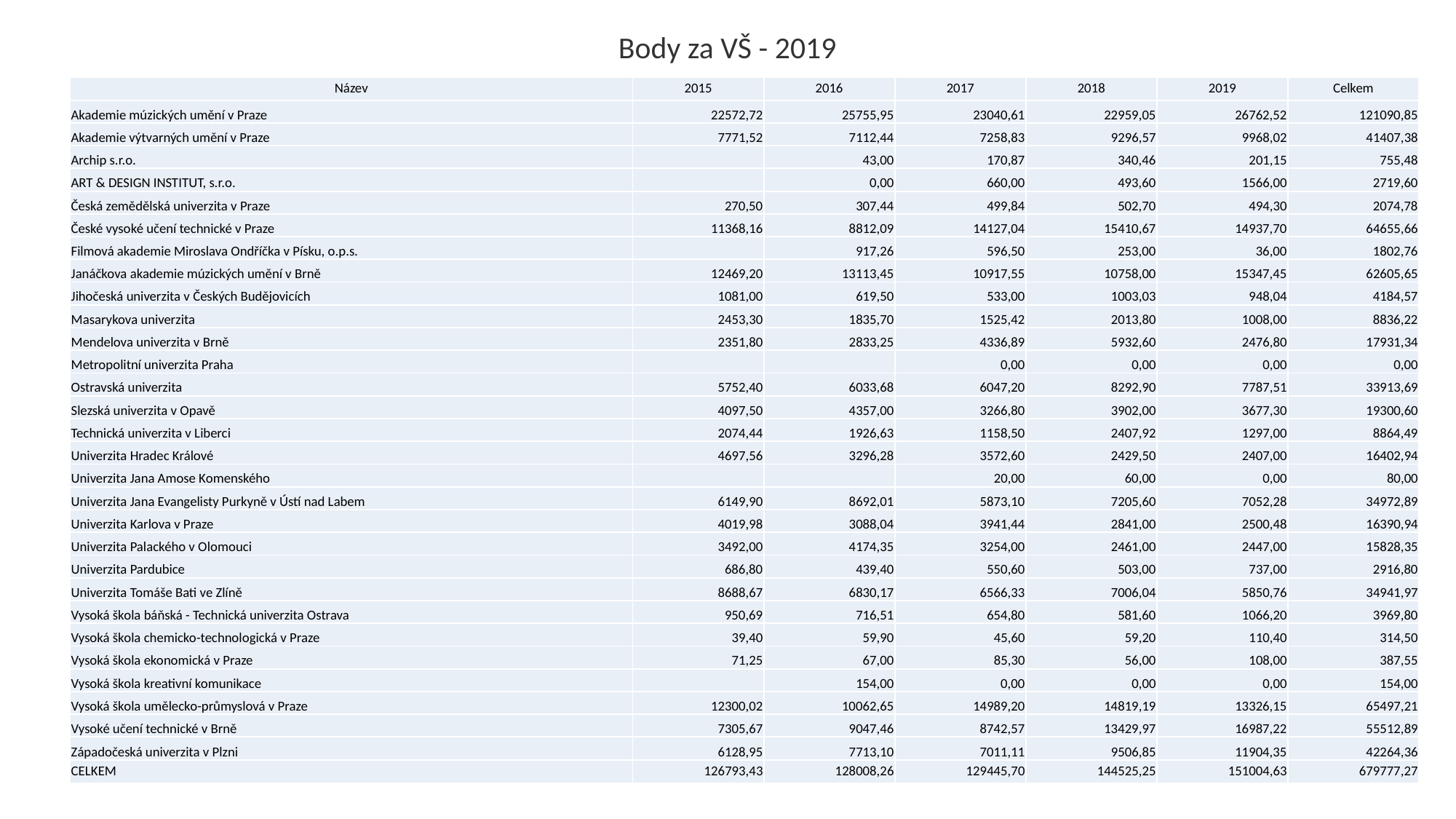

# Body za VŠ - 2019
| Název | 2015 | 2016 | 2017 | 2018 | 2019 | Celkem |
| --- | --- | --- | --- | --- | --- | --- |
| Akademie múzických umění v Praze | 22572,72 | 25755,95 | 23040,61 | 22959,05 | 26762,52 | 121090,85 |
| Akademie výtvarných umění v Praze | 7771,52 | 7112,44 | 7258,83 | 9296,57 | 9968,02 | 41407,38 |
| Archip s.r.o. |  | 43,00 | 170,87 | 340,46 | 201,15 | 755,48 |
| ART & DESIGN INSTITUT, s.r.o. |  | 0,00 | 660,00 | 493,60 | 1566,00 | 2719,60 |
| Česká zemědělská univerzita v Praze | 270,50 | 307,44 | 499,84 | 502,70 | 494,30 | 2074,78 |
| České vysoké učení technické v Praze | 11368,16 | 8812,09 | 14127,04 | 15410,67 | 14937,70 | 64655,66 |
| Filmová akademie Miroslava Ondříčka v Písku, o.p.s. |  | 917,26 | 596,50 | 253,00 | 36,00 | 1802,76 |
| Janáčkova akademie múzických umění v Brně | 12469,20 | 13113,45 | 10917,55 | 10758,00 | 15347,45 | 62605,65 |
| Jihočeská univerzita v Českých Budějovicích | 1081,00 | 619,50 | 533,00 | 1003,03 | 948,04 | 4184,57 |
| Masarykova univerzita | 2453,30 | 1835,70 | 1525,42 | 2013,80 | 1008,00 | 8836,22 |
| Mendelova univerzita v Brně | 2351,80 | 2833,25 | 4336,89 | 5932,60 | 2476,80 | 17931,34 |
| Metropolitní univerzita Praha |  |  | 0,00 | 0,00 | 0,00 | 0,00 |
| Ostravská univerzita | 5752,40 | 6033,68 | 6047,20 | 8292,90 | 7787,51 | 33913,69 |
| Slezská univerzita v Opavě | 4097,50 | 4357,00 | 3266,80 | 3902,00 | 3677,30 | 19300,60 |
| Technická univerzita v Liberci | 2074,44 | 1926,63 | 1158,50 | 2407,92 | 1297,00 | 8864,49 |
| Univerzita Hradec Králové | 4697,56 | 3296,28 | 3572,60 | 2429,50 | 2407,00 | 16402,94 |
| Univerzita Jana Amose Komenského |  |  | 20,00 | 60,00 | 0,00 | 80,00 |
| Univerzita Jana Evangelisty Purkyně v Ústí nad Labem | 6149,90 | 8692,01 | 5873,10 | 7205,60 | 7052,28 | 34972,89 |
| Univerzita Karlova v Praze | 4019,98 | 3088,04 | 3941,44 | 2841,00 | 2500,48 | 16390,94 |
| Univerzita Palackého v Olomouci | 3492,00 | 4174,35 | 3254,00 | 2461,00 | 2447,00 | 15828,35 |
| Univerzita Pardubice | 686,80 | 439,40 | 550,60 | 503,00 | 737,00 | 2916,80 |
| Univerzita Tomáše Bati ve Zlíně | 8688,67 | 6830,17 | 6566,33 | 7006,04 | 5850,76 | 34941,97 |
| Vysoká škola báňská - Technická univerzita Ostrava | 950,69 | 716,51 | 654,80 | 581,60 | 1066,20 | 3969,80 |
| Vysoká škola chemicko-technologická v Praze | 39,40 | 59,90 | 45,60 | 59,20 | 110,40 | 314,50 |
| Vysoká škola ekonomická v Praze | 71,25 | 67,00 | 85,30 | 56,00 | 108,00 | 387,55 |
| Vysoká škola kreativní komunikace |  | 154,00 | 0,00 | 0,00 | 0,00 | 154,00 |
| Vysoká škola umělecko-průmyslová v Praze | 12300,02 | 10062,65 | 14989,20 | 14819,19 | 13326,15 | 65497,21 |
| Vysoké učení technické v Brně | 7305,67 | 9047,46 | 8742,57 | 13429,97 | 16987,22 | 55512,89 |
| Západočeská univerzita v Plzni | 6128,95 | 7713,10 | 7011,11 | 9506,85 | 11904,35 | 42264,36 |
| CELKEM | 126793,43 | 128008,26 | 129445,70 | 144525,25 | 151004,63 | 679777,27 |